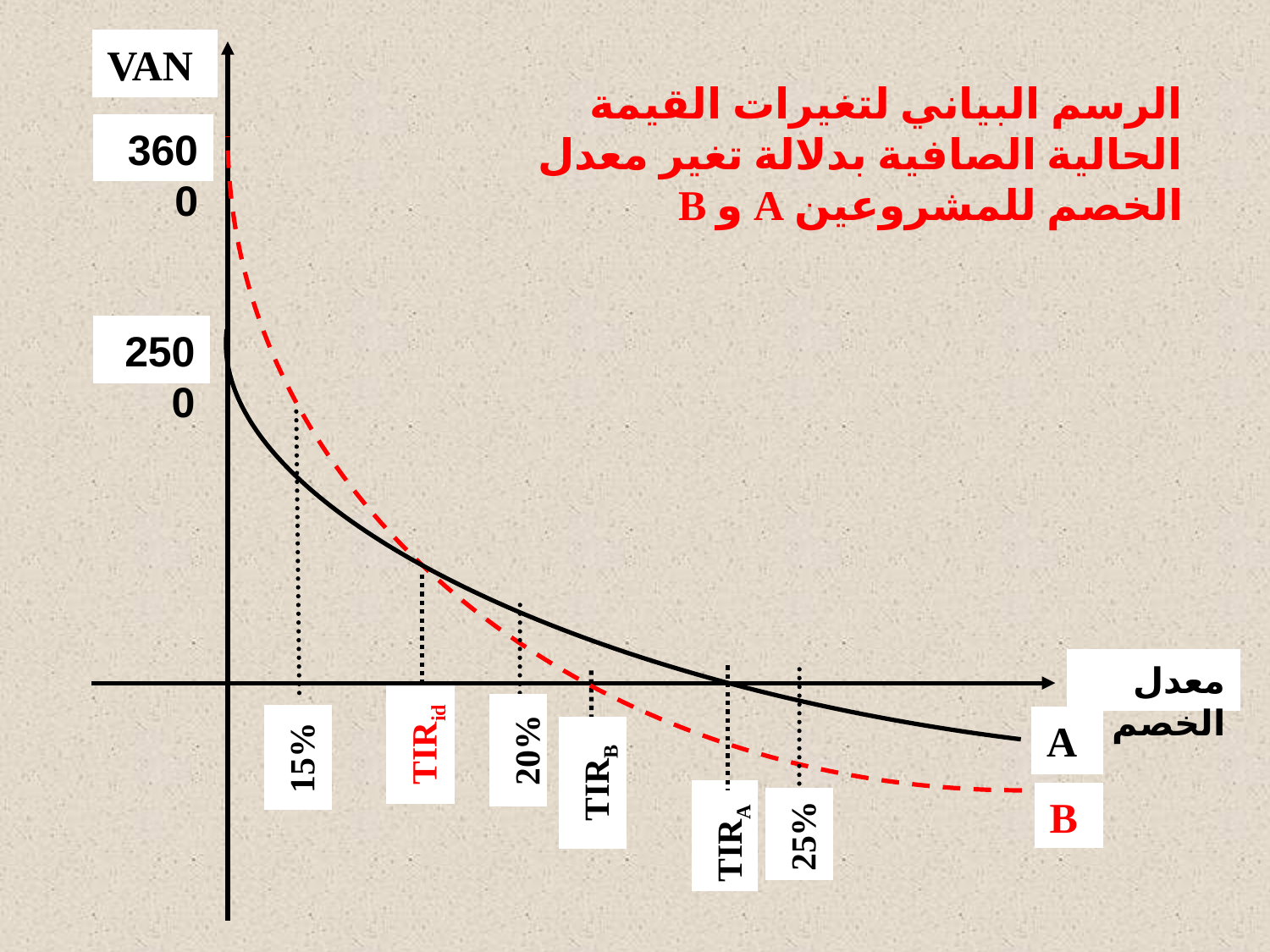

VAN
3600

2500

معدل الخصم
TIRid
20%
15%
A
TIRB
TIRA
B
25%
الرسم البياني لتغيرات القيمة الحالية الصافية بدلالة تغير معدل الخصم للمشروعين A و B